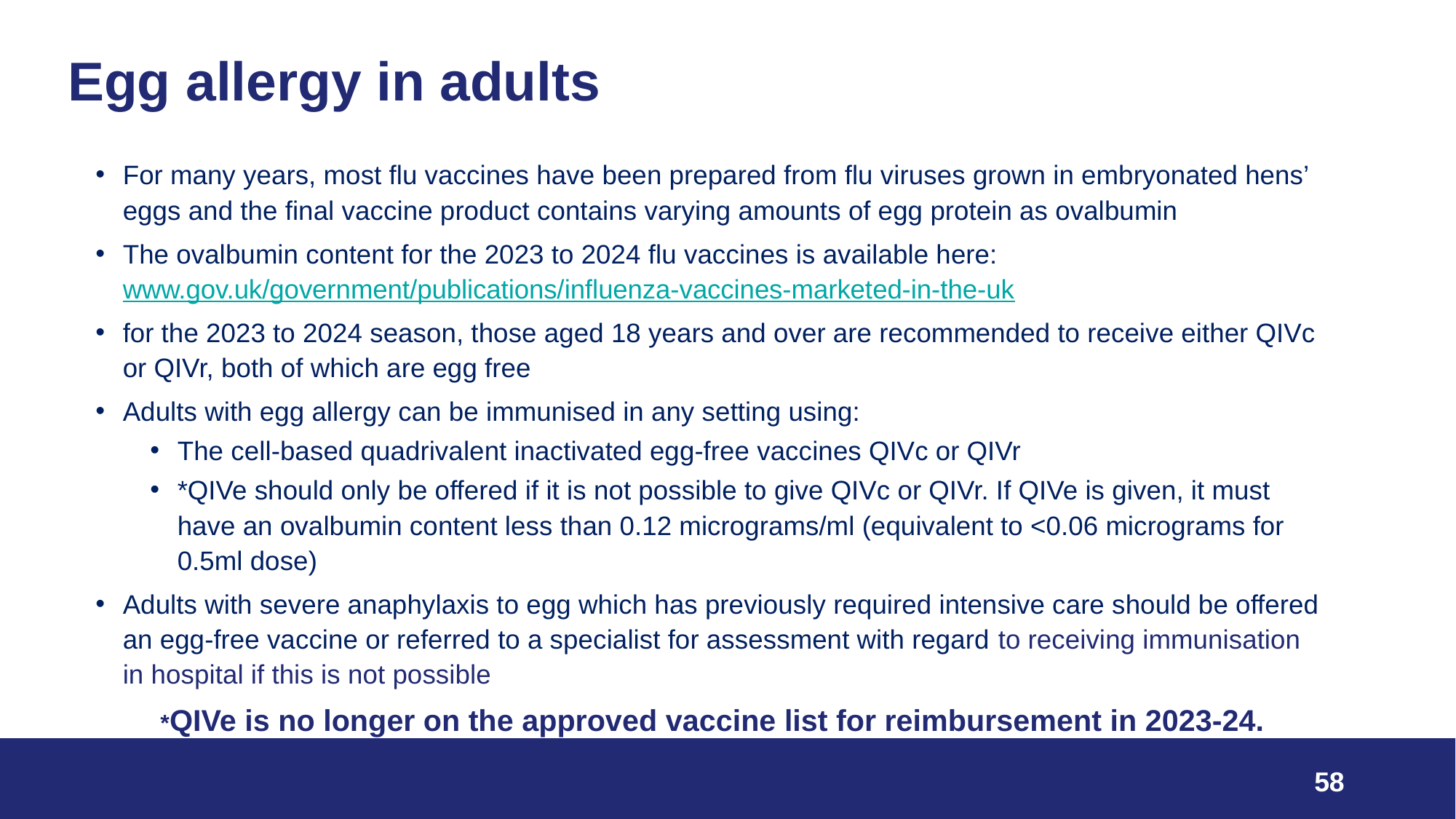

# Egg allergy in adults
For many years, most flu vaccines have been prepared from flu viruses grown in embryonated hens’ eggs and the final vaccine product contains varying amounts of egg protein as ovalbumin
The ovalbumin content for the 2023 to 2024 flu vaccines is available here: www.gov.uk/government/publications/influenza-vaccines-marketed-in-the-uk
for the 2023 to 2024 season, those aged 18 years and over are recommended to receive either QIVc or QIVr, both of which are egg free
Adults with egg allergy can be immunised in any setting using:
The cell-based quadrivalent inactivated egg-free vaccines QIVc or QIVr
*QIVe should only be offered if it is not possible to give QIVc or QIVr. If QIVe is given, it must have an ovalbumin content less than 0.12 micrograms/ml (equivalent to <0.06 micrograms for 0.5ml dose)
Adults with severe anaphylaxis to egg which has previously required intensive care should be offered an egg-free vaccine or referred to a specialist for assessment with regard to receiving immunisation in hospital if this is not possible
*QIVe is no longer on the approved vaccine list for reimbursement in 2023-24.

58